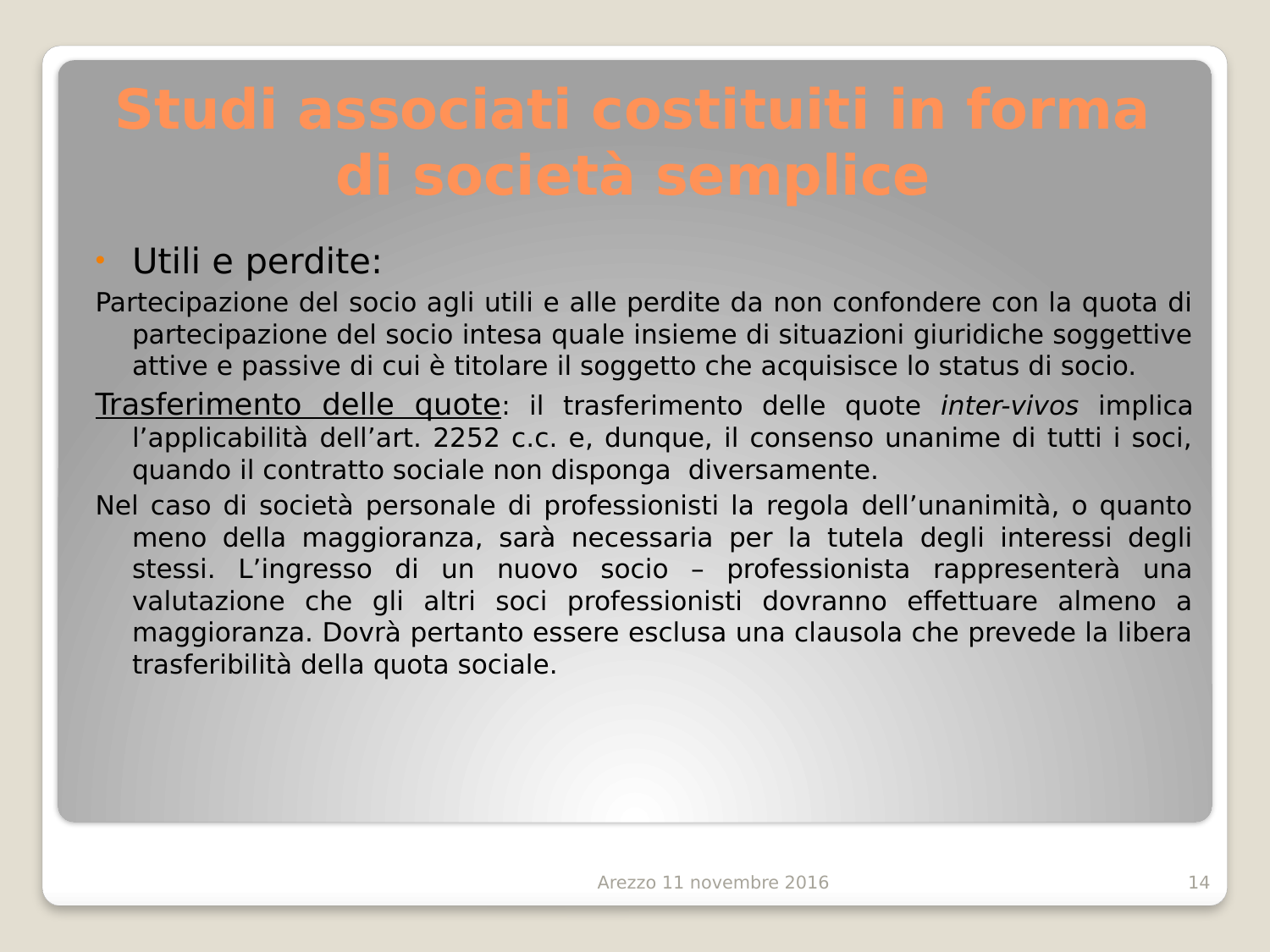

# Studi associati costituiti in forma di società semplice
Utili e perdite:
Partecipazione del socio agli utili e alle perdite da non confondere con la quota di partecipazione del socio intesa quale insieme di situazioni giuridiche soggettive attive e passive di cui è titolare il soggetto che acquisisce lo status di socio.
Trasferimento delle quote: il trasferimento delle quote inter-vivos implica l’applicabilità dell’art. 2252 c.c. e, dunque, il consenso unanime di tutti i soci, quando il contratto sociale non disponga  diversamente.
Nel caso di società personale di professionisti la regola dell’unanimità, o quanto meno della maggioranza, sarà necessaria per la tutela degli interessi degli stessi. L’ingresso di un nuovo socio – professionista rappresenterà una valutazione che gli altri soci professionisti dovranno effettuare almeno a maggioranza. Dovrà pertanto essere esclusa una clausola che prevede la libera trasferibilità della quota sociale.

Arezzo 11 novembre 2016
14